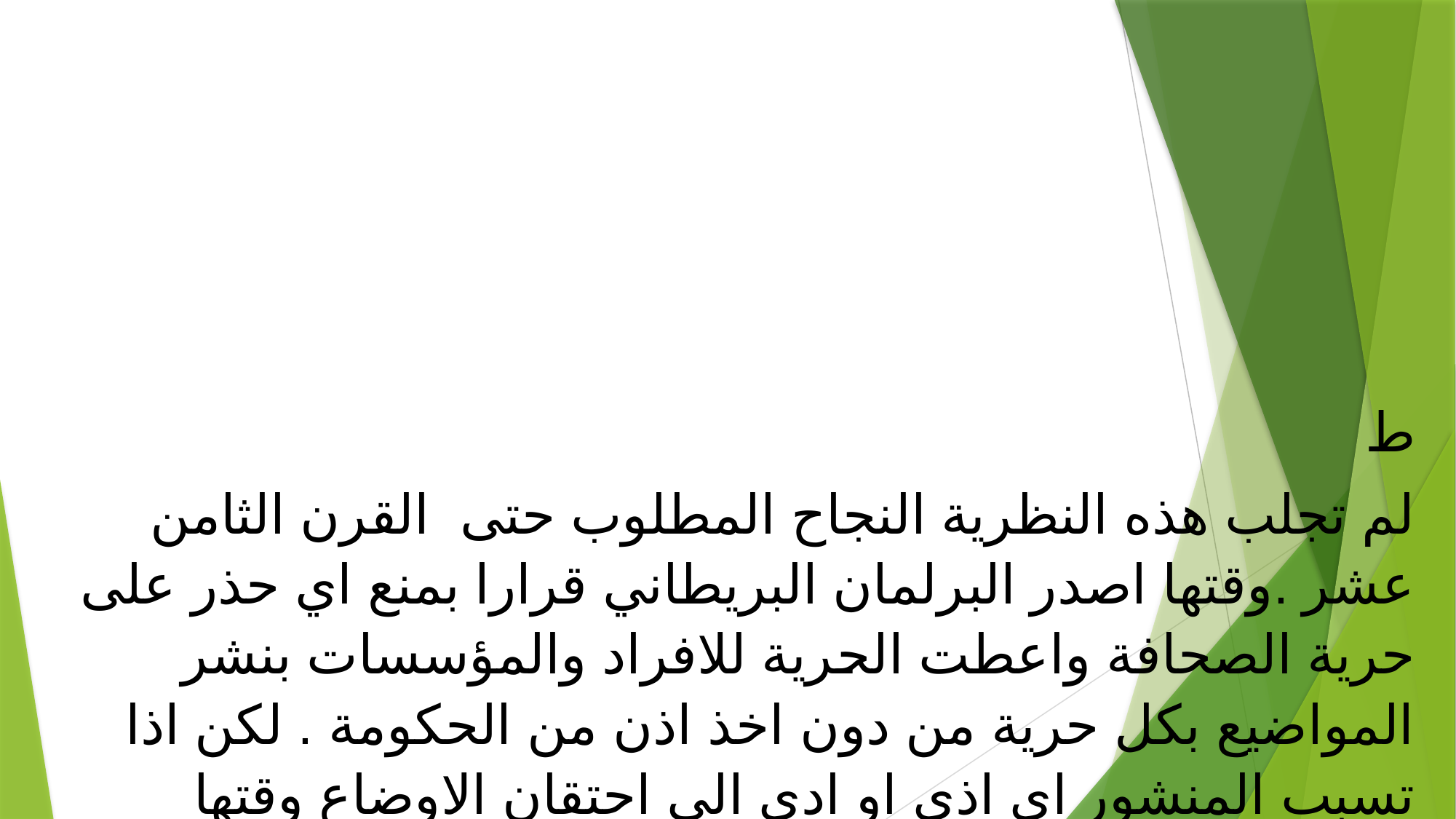

ط
لم تجلب هذه النظرية النجاح المطلوب حتى  القرن الثامن عشر .وقتها اصدر البرلمان البريطاني قرارا بمنع اي حذر على حرية الصحافة واعطت الحرية للافراد والمؤسسات بنشر المواضيع بكل حرية من دون اخذ اذن من الحكومة . لكن اذا تسبب المنشور اي اذى او ادى الى احتقان الاوضاع وقتها  تتعرض الصحيفة او الناشر لعقوبات .